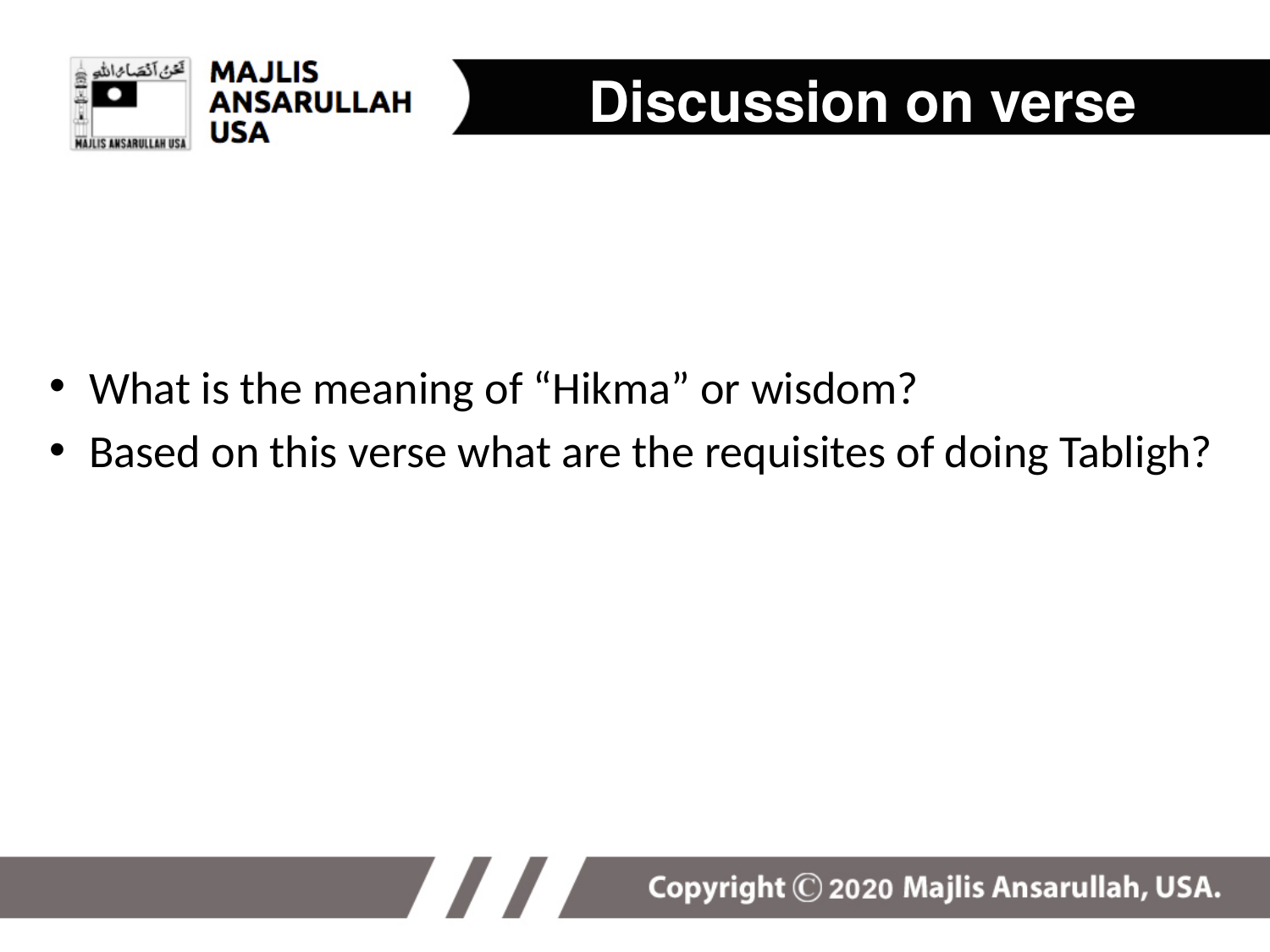

Discussion on verse
What is the meaning of “Hikma” or wisdom?
Based on this verse what are the requisites of doing Tabligh?